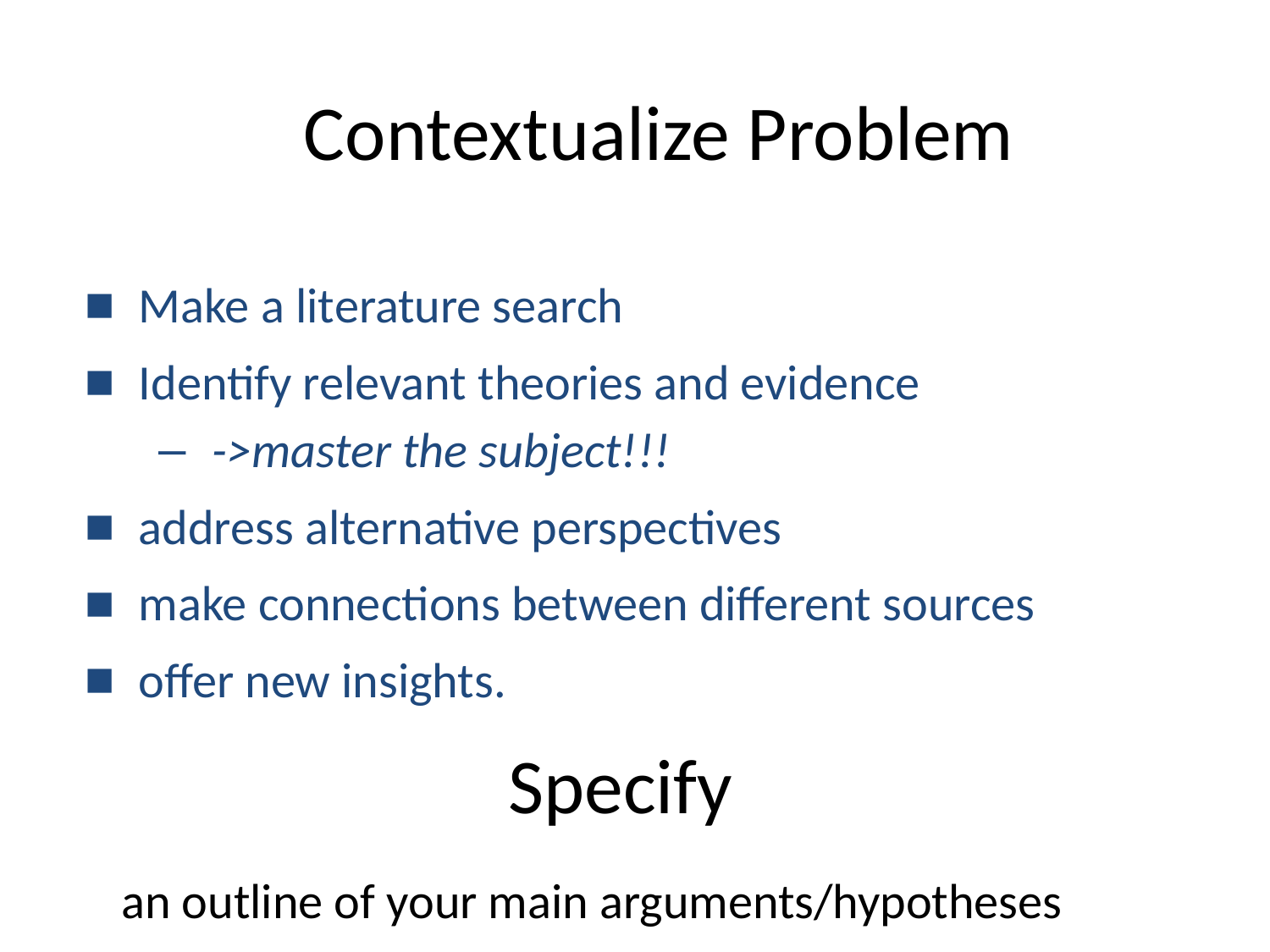

# Contextualize Problem
Make a literature search
Identify relevant theories and evidence
->master the subject!!!
address alternative perspectives
make connections between different sources
offer new insights.

Specify
an outline of your main arguments/hypotheses